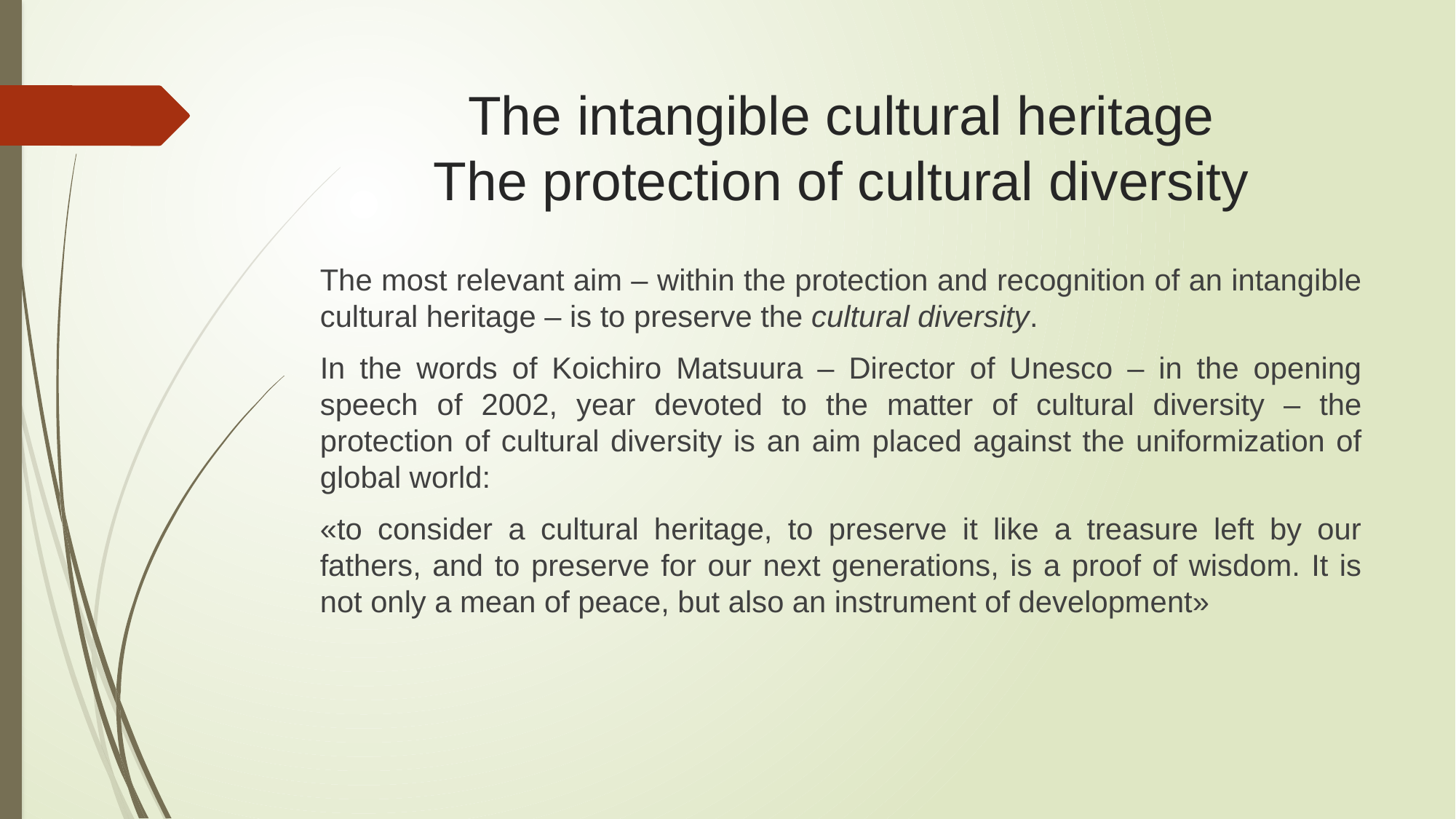

# The intangible cultural heritage The protection of cultural diversity
The most relevant aim – within the protection and recognition of an intangible cultural heritage – is to preserve the cultural diversity.
In the words of Koichiro Matsuura – Director of Unesco – in the opening speech of 2002, year devoted to the matter of cultural diversity – the protection of cultural diversity is an aim placed against the uniformization of global world:
«to consider a cultural heritage, to preserve it like a treasure left by our fathers, and to preserve for our next generations, is a proof of wisdom. It is not only a mean of peace, but also an instrument of development»